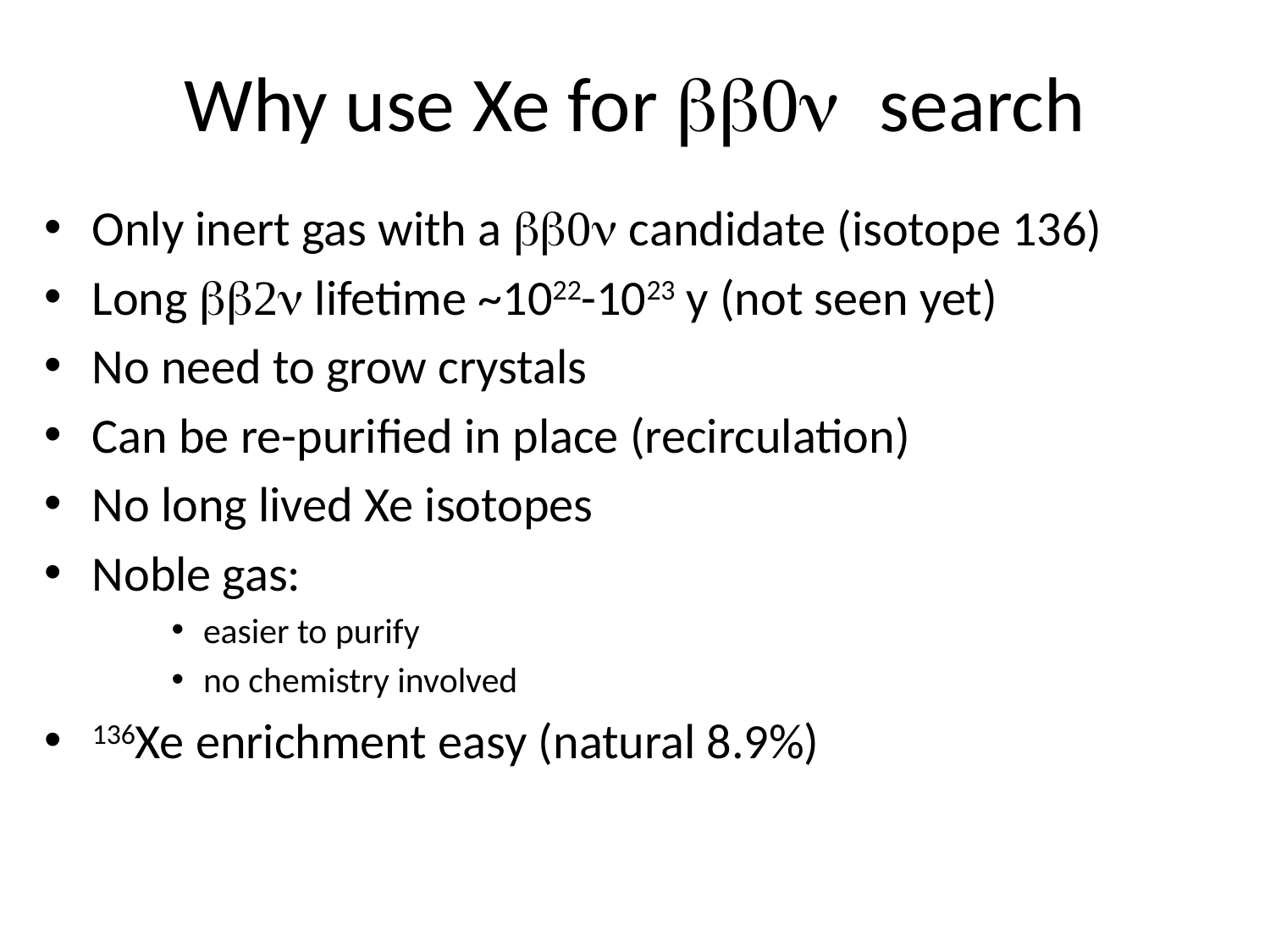

# Why use Xe for ββ0ν search
Only inert gas with a ββ0ν candidate (isotope 136)
Long ββ2ν lifetime ~1022-1023 y (not seen yet)
No need to grow crystals
Can be re-purified in place (recirculation)
No long lived Xe isotopes
Noble gas:
easier to purify
no chemistry involved
136Xe enrichment easy (natural 8.9%)